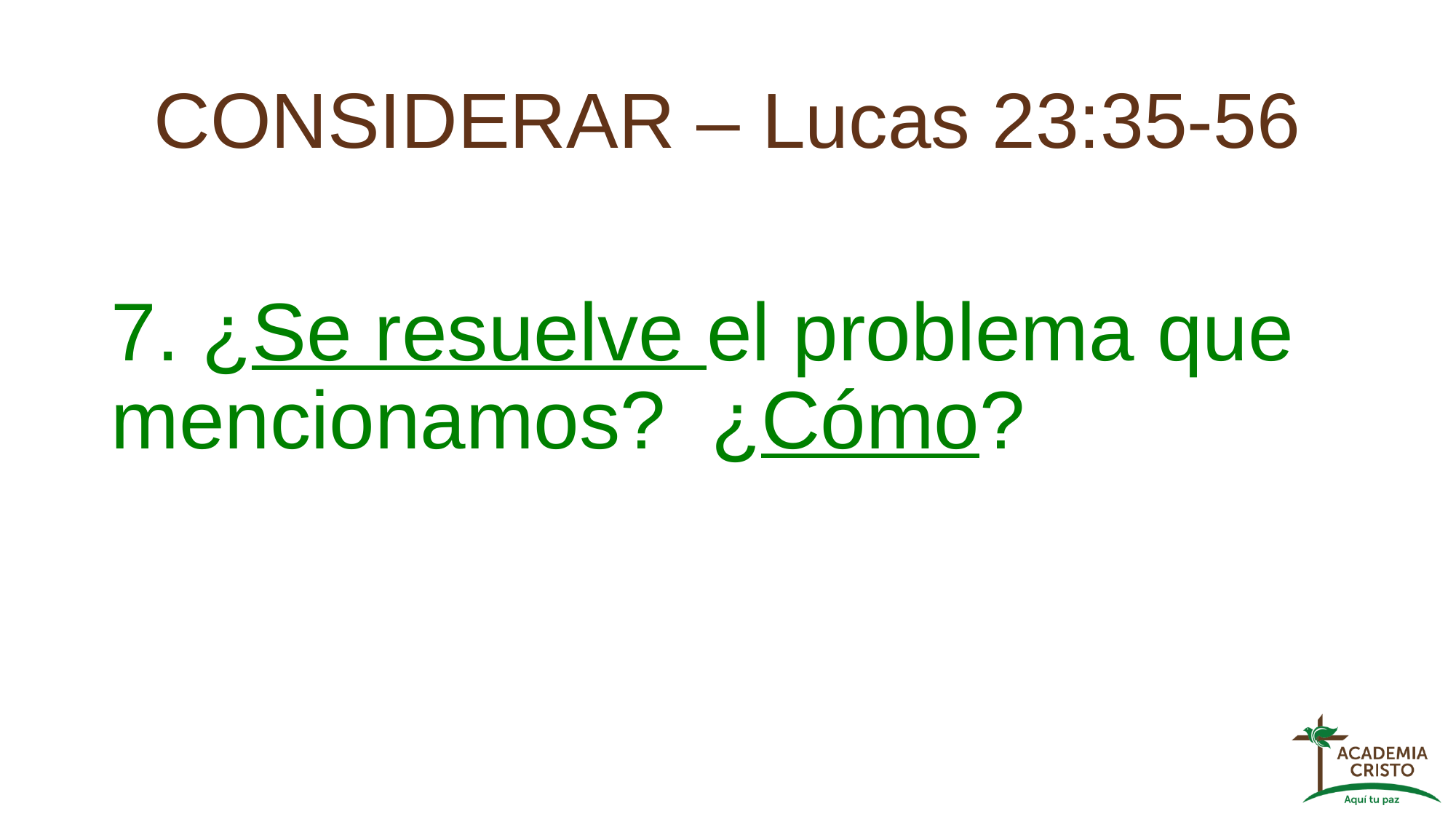

# CONSIDERAR – Lucas 23:35-56
7. ¿Se resuelve el problema que mencionamos?  ¿Cómo?